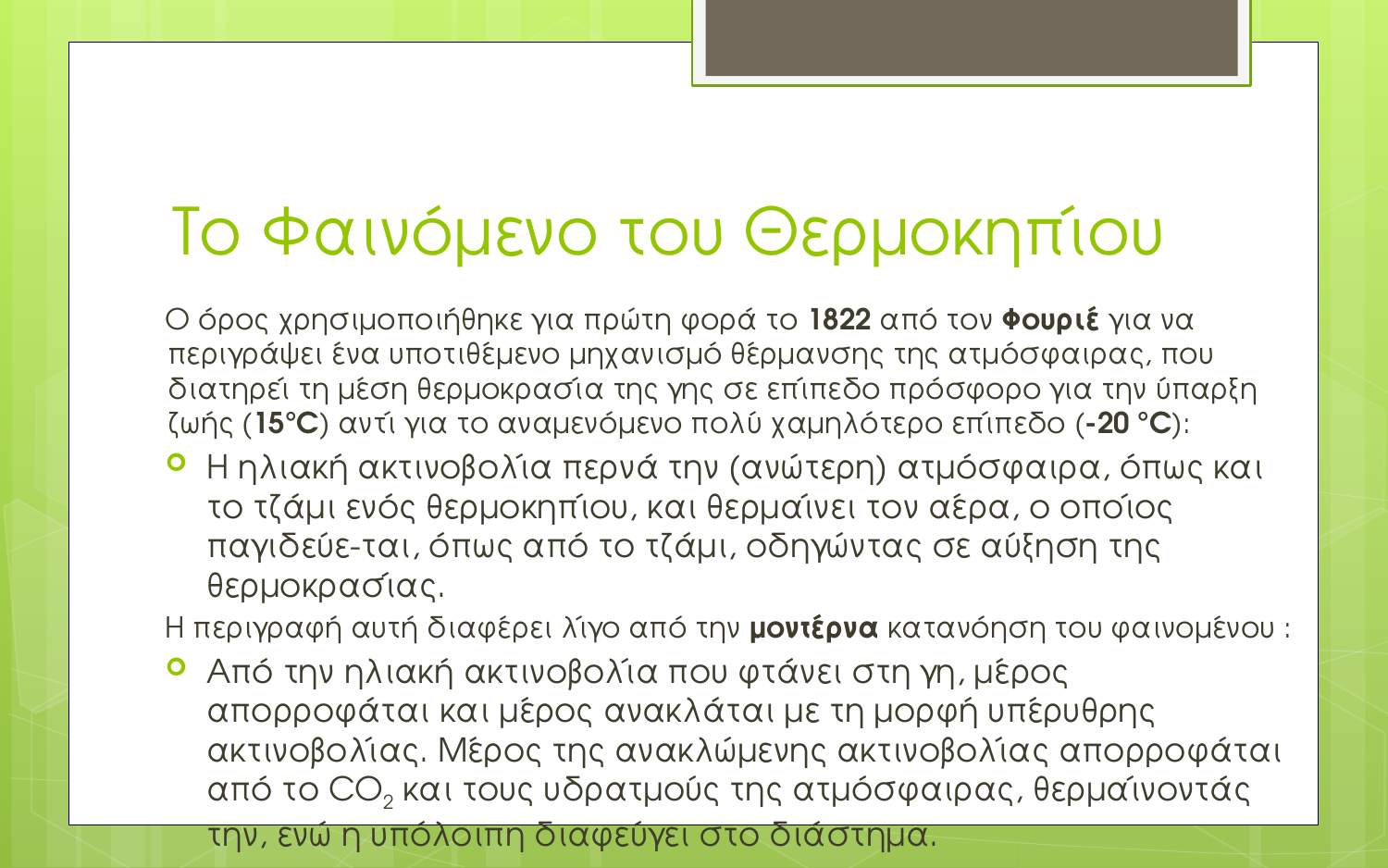

# Το Φαινόμενο του Θερμοκηπίου
Ο όρος χρησιμοποιήθηκε για πρώτη φορά το 1822 από τον Φουριέ για να περιγράψει ένα υποτιθέμενο μηχανισμό θέρμανσης της ατμόσφαιρας, που διατηρεί τη μέση θερμοκρασία της γης σε επίπεδο πρόσφορο για την ύπαρξη ζωής (15°C) αντί για το αναμενόμενο πολύ χαμηλότερο επίπεδο (-20 °C):
Η ηλιακή ακτινοβολία περνά την (ανώτερη) ατμόσφαιρα, όπως και το τζάμι ενός θερμοκηπίου, και θερμαίνει τον αέρα, ο οποίος παγιδεύε-ται, όπως από το τζάμι, οδηγώντας σε αύξηση της θερμοκρασίας.
Η περιγραφή αυτή διαφέρει λίγο από την μοντέρνα κατανόηση του φαινομένου :
Από την ηλιακή ακτινοβολία που φτάνει στη γη, μέρος απορροφάται και μέρος ανακλάται με τη μορφή υπέρυθρης ακτινοβολίας. Μέρος της ανακλώμενης ακτινοβολίας απορροφάται από το CO2 και τους υδρατμούς της ατμόσφαιρας, θερμαίνοντάς την, ενώ η υπόλοιπη διαφεύγει στο διάστημα.